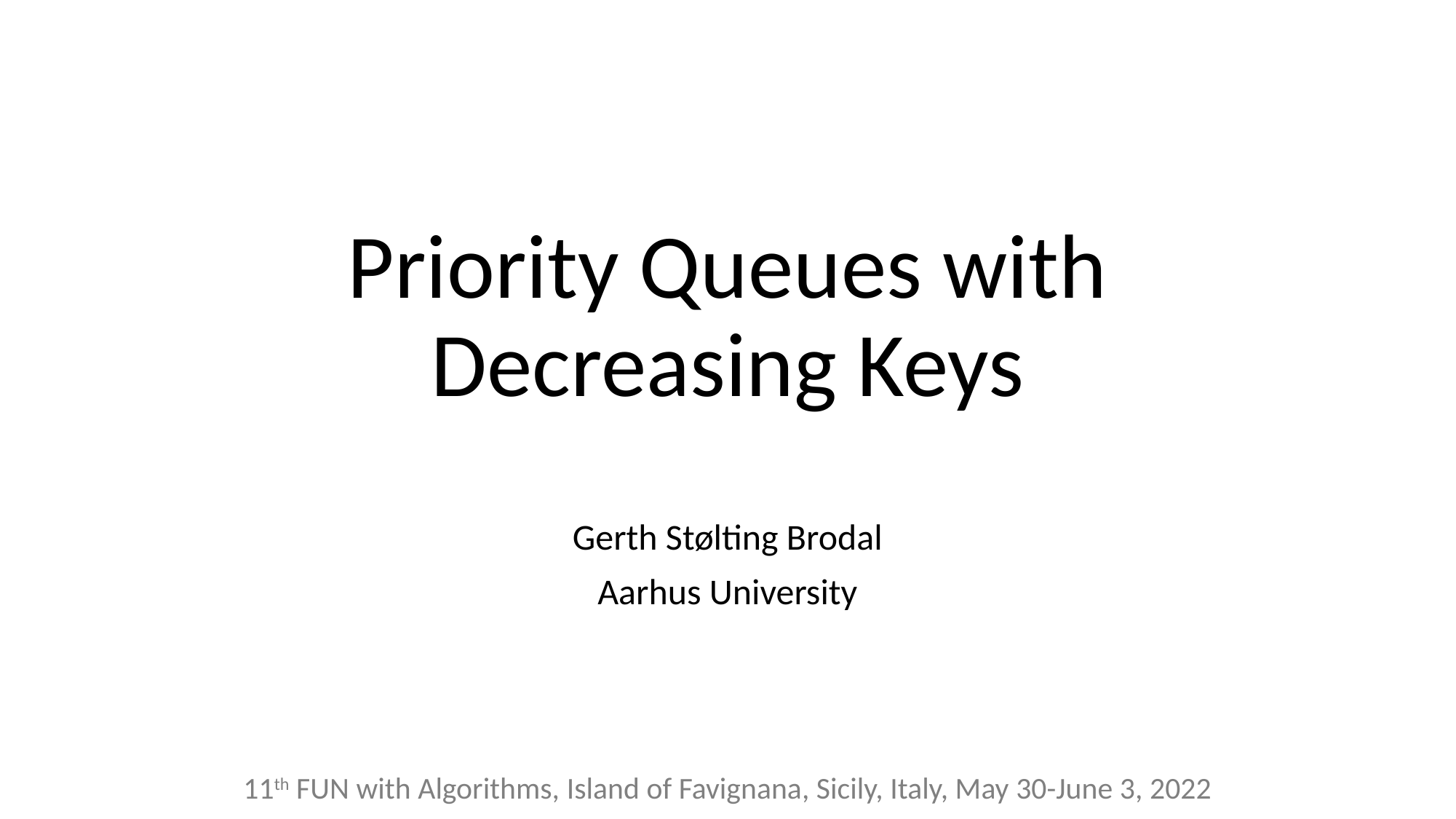

# Priority Queues with Decreasing Keys
Gerth Stølting Brodal
Aarhus University

11th FUN with Algorithms, Island of Favignana, Sicily, Italy, May 30-June 3, 2022